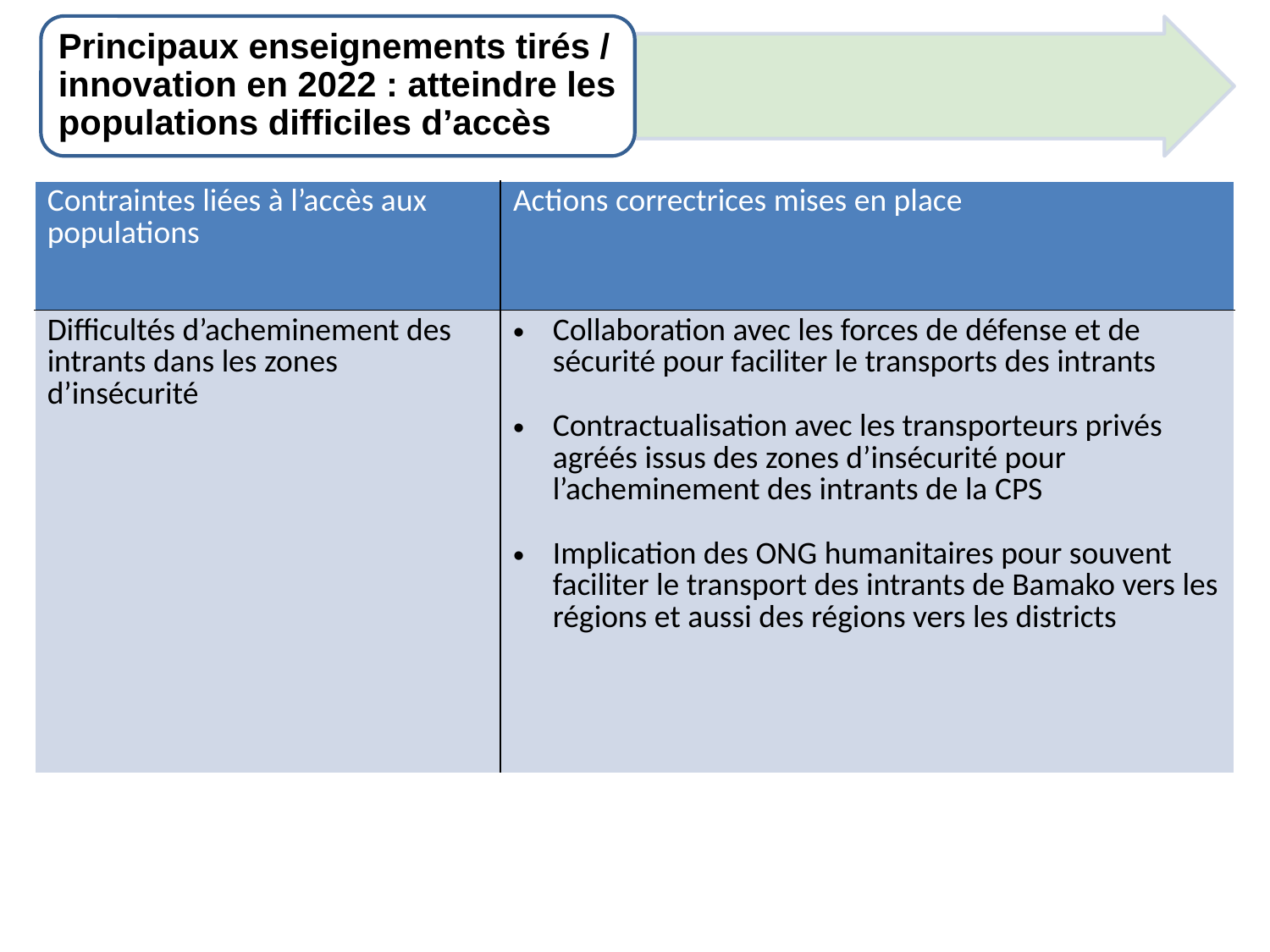

Principaux enseignements tirés / innovation en 2022 : atteindre les populations difficiles d’accès
| Contraintes liées à l’accès aux populations | Actions correctrices mises en place |
| --- | --- |
| Difficultés d’acheminement des intrants dans les zones d’insécurité | Collaboration avec les forces de défense et de sécurité pour faciliter le transports des intrants Contractualisation avec les transporteurs privés agréés issus des zones d’insécurité pour l’acheminement des intrants de la CPS Implication des ONG humanitaires pour souvent faciliter le transport des intrants de Bamako vers les régions et aussi des régions vers les districts |